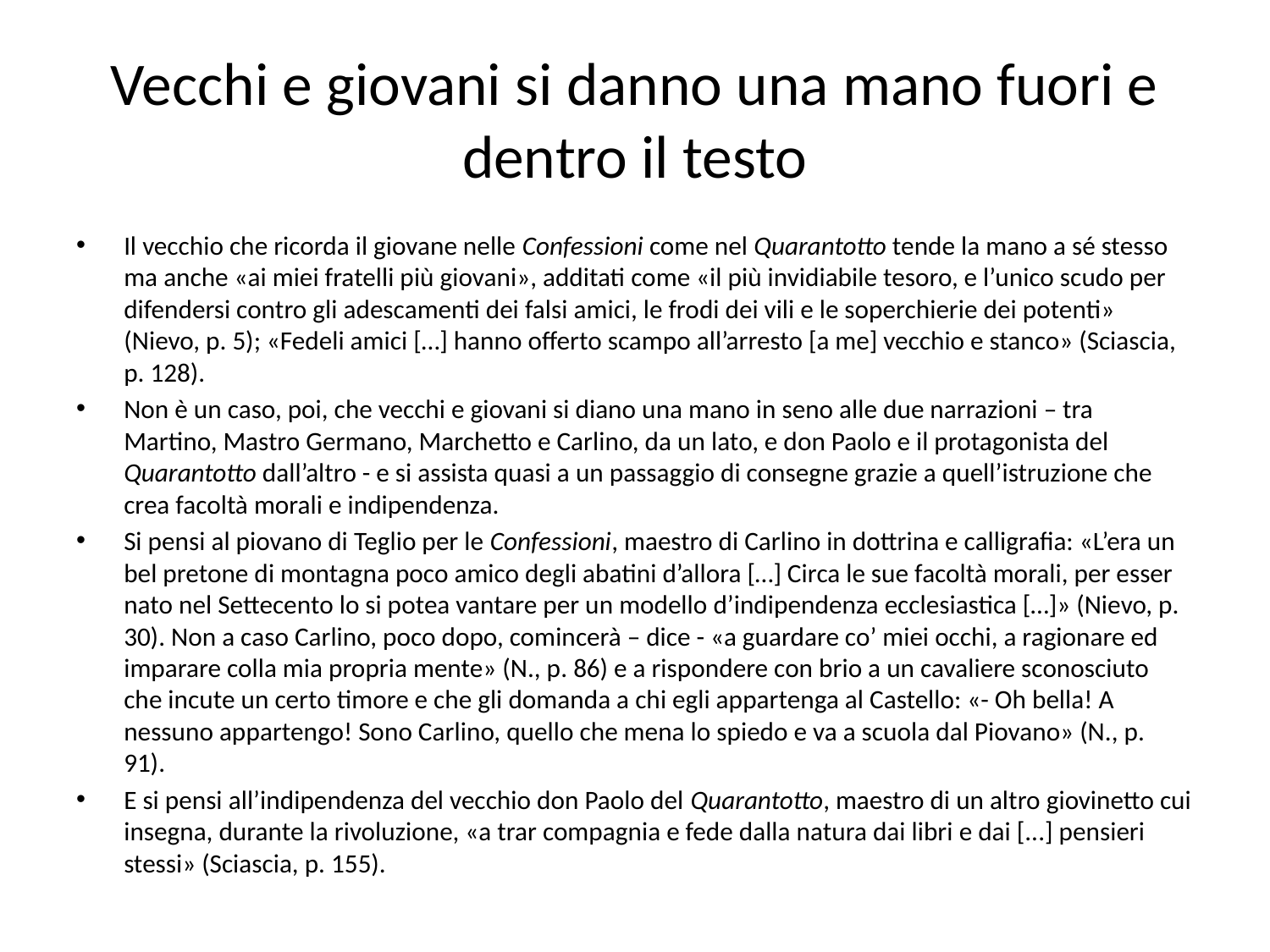

# Vecchi e giovani si danno una mano fuori e dentro il testo
Il vecchio che ricorda il giovane nelle Confessioni come nel Quarantotto tende la mano a sé stesso ma anche «ai miei fratelli più giovani», additati come «il più invidiabile tesoro, e l’unico scudo per difendersi contro gli adescamenti dei falsi amici, le frodi dei vili e le soperchierie dei potenti» (Nievo, p. 5); «Fedeli amici […] hanno offerto scampo all’arresto [a me] vecchio e stanco» (Sciascia, p. 128).
Non è un caso, poi, che vecchi e giovani si diano una mano in seno alle due narrazioni – tra Martino, Mastro Germano, Marchetto e Carlino, da un lato, e don Paolo e il protagonista del Quarantotto dall’altro - e si assista quasi a un passaggio di consegne grazie a quell’istruzione che crea facoltà morali e indipendenza.
Si pensi al piovano di Teglio per le Confessioni, maestro di Carlino in dottrina e calligrafia: «L’era un bel pretone di montagna poco amico degli abatini d’allora […] Circa le sue facoltà morali, per esser nato nel Settecento lo si potea vantare per un modello d’indipendenza ecclesiastica […]» (Nievo, p. 30). Non a caso Carlino, poco dopo, comincerà – dice - «a guardare co’ miei occhi, a ragionare ed imparare colla mia propria mente» (N., p. 86) e a rispondere con brio a un cavaliere sconosciuto che incute un certo timore e che gli domanda a chi egli appartenga al Castello: «- Oh bella! A nessuno appartengo! Sono Carlino, quello che mena lo spiedo e va a scuola dal Piovano» (N., p. 91).
E si pensi all’indipendenza del vecchio don Paolo del Quarantotto, maestro di un altro giovinetto cui insegna, durante la rivoluzione, «a trar compagnia e fede dalla natura dai libri e dai [...] pensieri stessi» (Sciascia, p. 155).